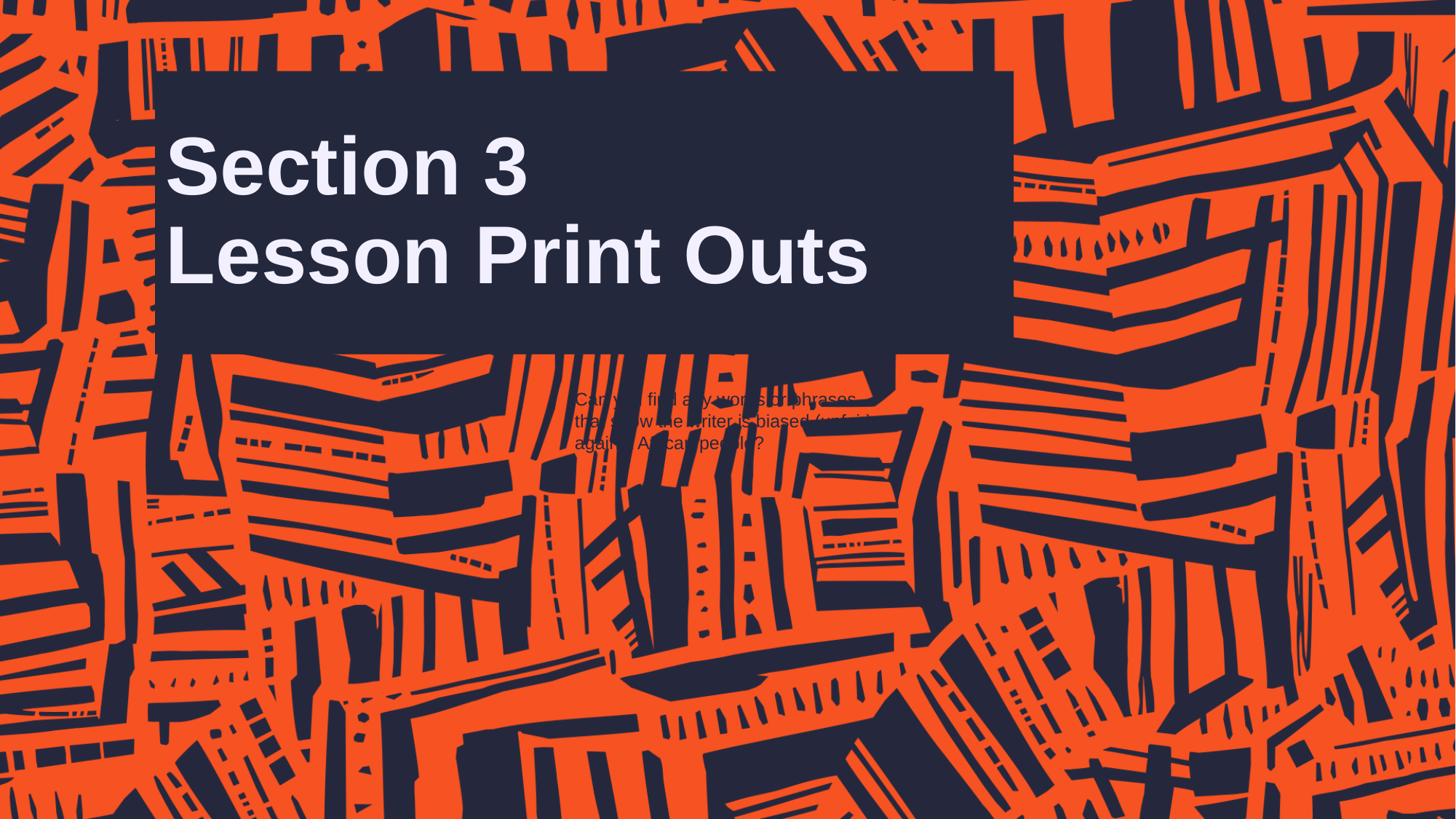

# Section 3 Lesson Print Outs

Can you find any words or phrases that show the writer is biased (unfair) against African people?